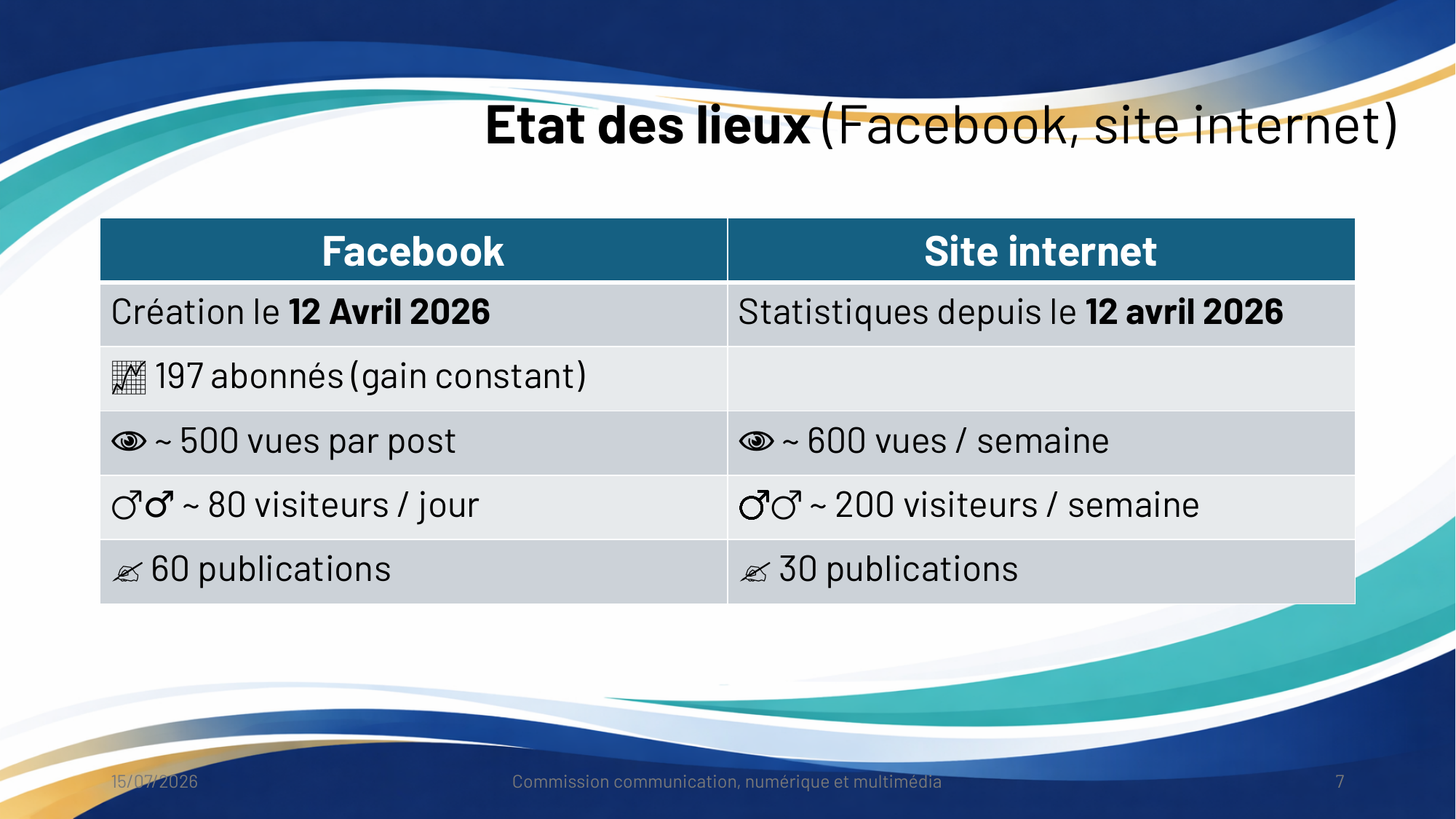

# Etat des lieux (Facebook, site internet)
| Facebook | Site internet |
| --- | --- |
| Création le 12 Avril 2026 | Statistiques depuis le 12 avril 2026 |
| 📈 197 abonnés (gain constant) |  |
| 👁️ ~ 500 vues par post | 👁️ ~ 600 vues / semaine |
| 🧍‍♂️ ~ 80 visiteurs / jour | 🧍‍♂️ ~ 200 visiteurs / semaine |
| ✍️ 60 publications | ✍️ 30 publications |
15/07/2026
Commission communication, numérique et multimédia
7